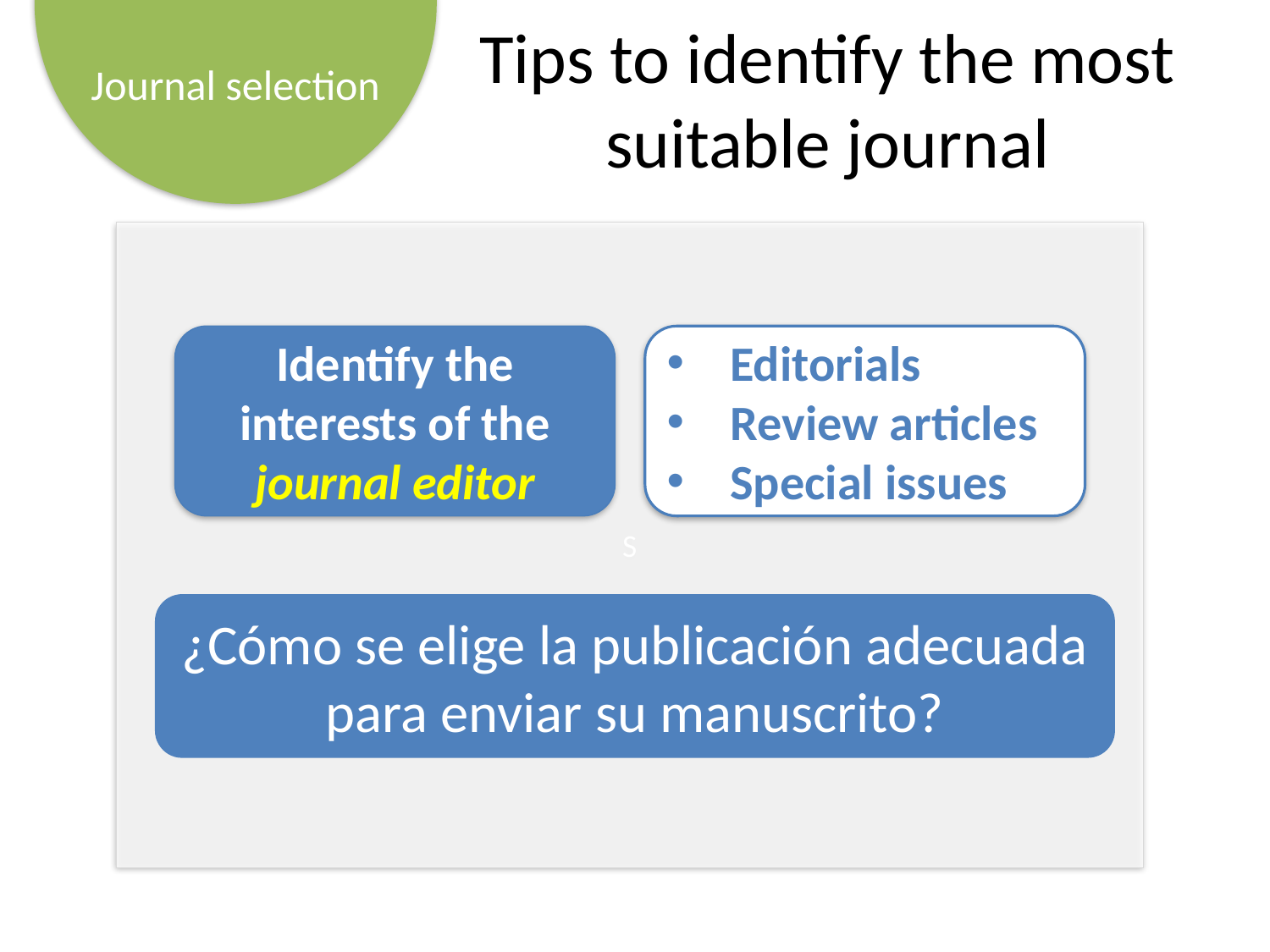

# Tips to identify the most suitable journal
S
Identify the interests of the journal editor
Editorials
Review articles
Special issues
¿Cómo se elige la publicación adecuada para enviar su manuscrito?